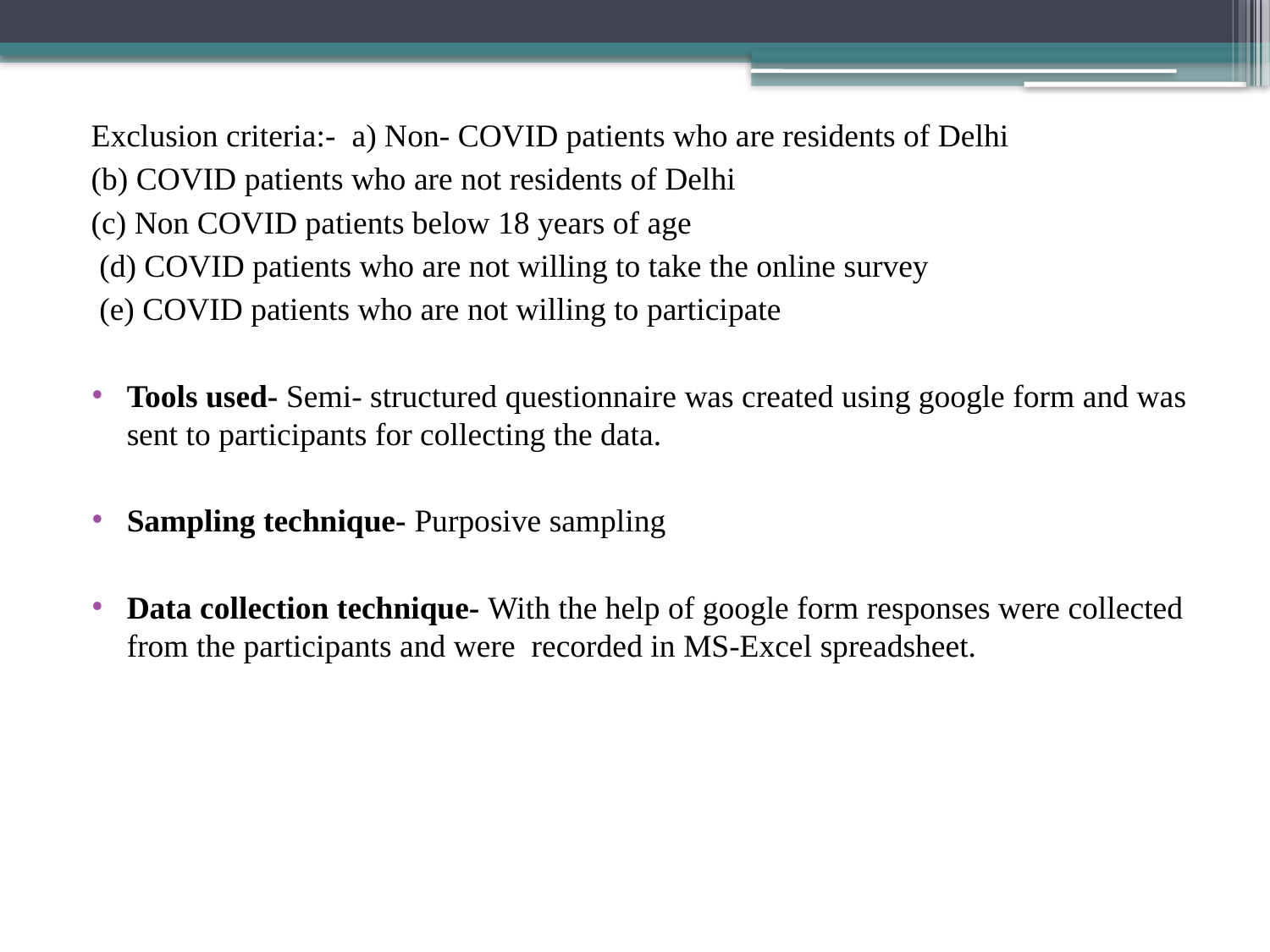

Exclusion criteria:-  a) Non- COVID patients who are residents of Delhi
(b) COVID patients who are not residents of Delhi
(c) Non COVID patients below 18 years of age
 (d) COVID patients who are not willing to take the online survey
 (e) COVID patients who are not willing to participate

Tools used- Semi- structured questionnaire was created using google form and was sent to participants for collecting the data.

Sampling technique- Purposive sampling

Data collection technique- With the help of google form responses were collected from the participants and were  recorded in MS-Excel spreadsheet.